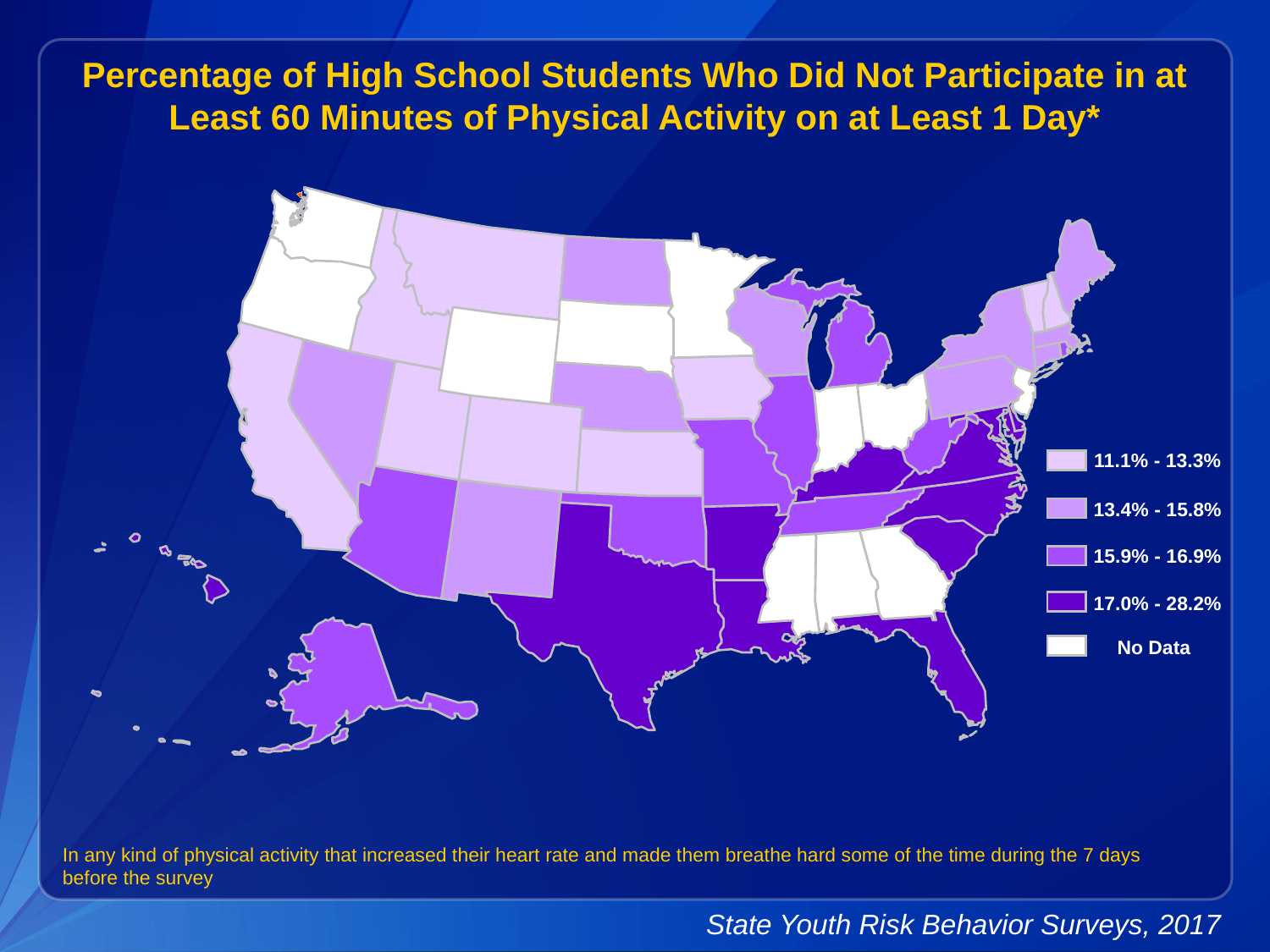

Percentage of High School Students Who Did Not Participate in at Least 60 Minutes of Physical Activity on at Least 1 Day*

11.1% - 13.3%

13.4% - 15.8%

15.9% - 16.9%

17.0% - 28.2%

No Data

In any kind of physical activity that increased their heart rate and made them breathe hard some of the time during the 7 days before the survey
State Youth Risk Behavior Surveys, 2017